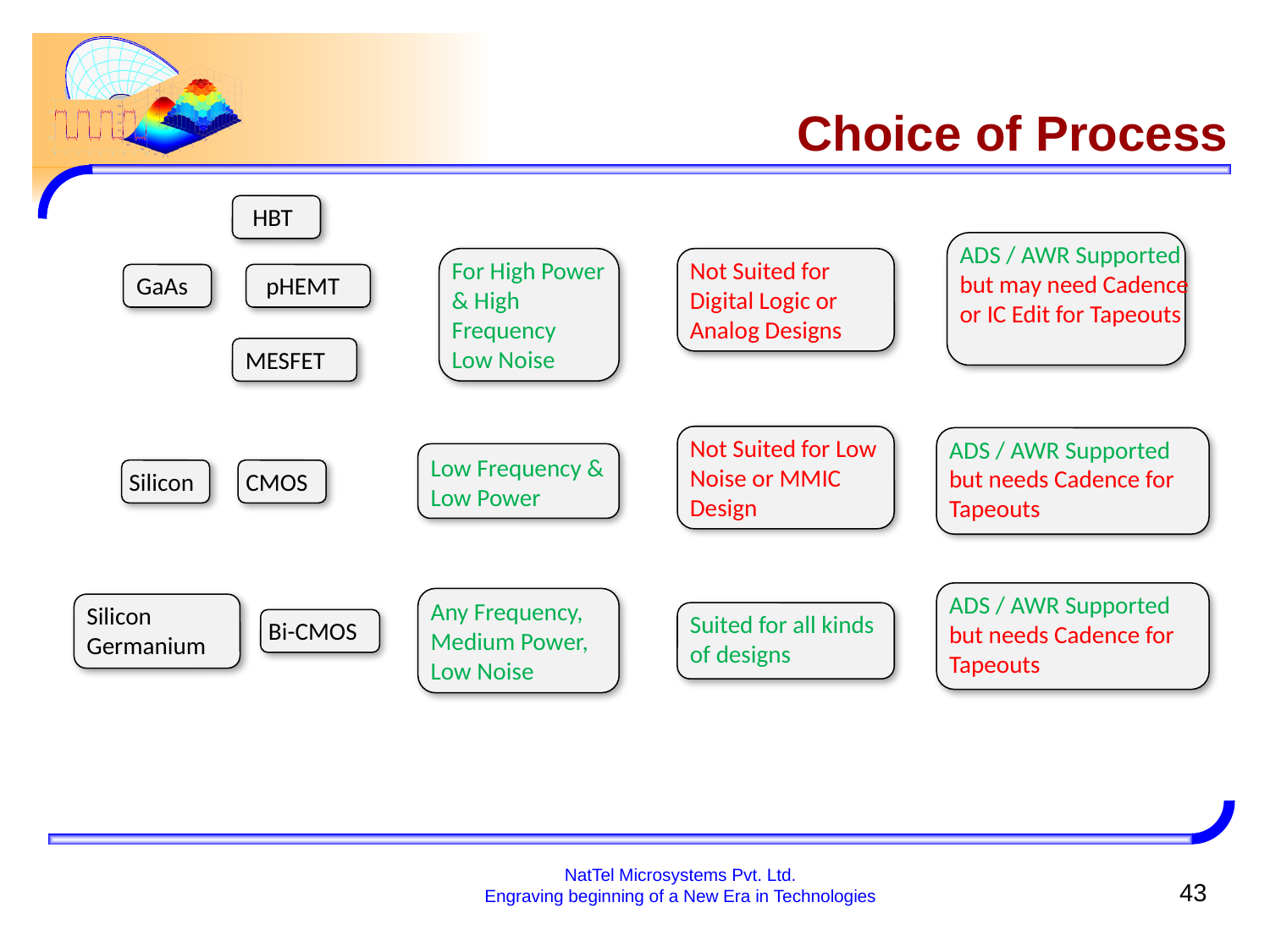

# Choice of Process

HBT

ADS / AWR Supported but may need Cadence or IC Edit for Tapeouts

For High Power & High Frequency
Low Noise
Not Suited for Digital Logic or Analog Designs

GaAs

pHEMT

MESFET
Not Suited for Low Noise or MMIC Design

ADS / AWR Supported but needs Cadence for Tapeouts

Low Frequency & Low Power
Silicon

CMOS

ADS / AWR Supported but needs Cadence for Tapeouts

Any Frequency, Medium Power, Low Noise

Silicon Germanium
Suited for all kinds of designs

Bi-CMOS

NatTel Microsystems Pvt. Ltd.
Engraving beginning of a New Era in Technologies
43